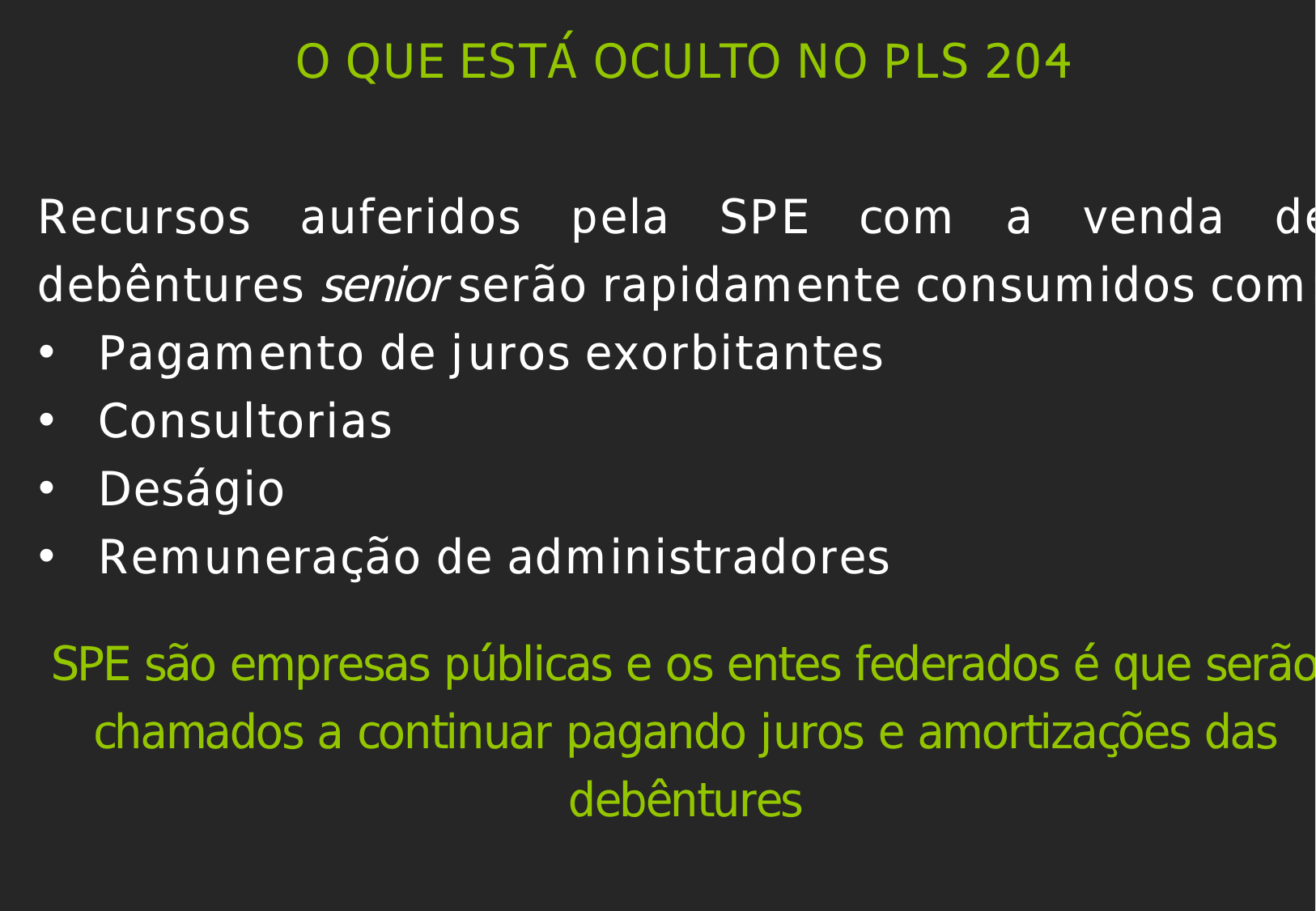

O QUE ESTÁ OCULTO NO PLS 204

Recursos auferidos pela SPE com a venda de debêntures senior serão rapidamente consumidos com:
Pagamento de juros exorbitantes
Consultorias
Deságio
Remuneração de administradores

SPE são empresas públicas e os entes federados é que serão chamados a continuar pagando juros e amortizações das debêntures